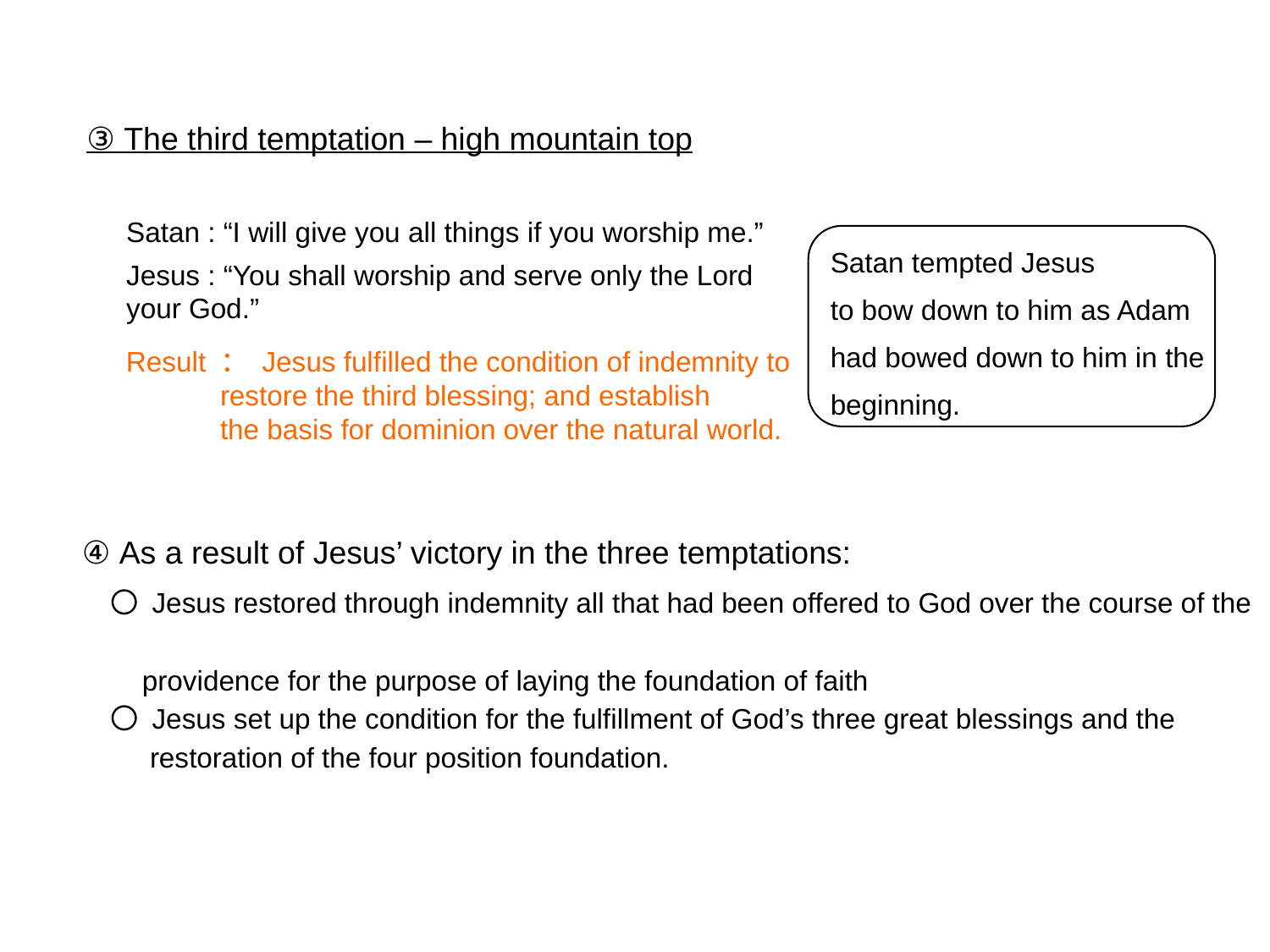

③ The third temptation – high mountain top
Satan : “I will give you all things if you worship me.”
Satan tempted Jesus
to bow down to him as Adam
had bowed down to him in the
beginning.
Jesus : “You shall worship and serve only the Lord your God.”
Result ： Jesus fulfilled the condition of indemnity to
            restore the third blessing; and establish
            the basis for dominion over the natural world.
④ As a result of Jesus’ victory in the three temptations:
〇 Jesus restored through indemnity all that had been offered to God over the course of the
    providence for the purpose of laying the foundation of faith
〇 Jesus set up the condition for the fulfillment of God’s three great blessings and the
     restoration of the four position foundation.